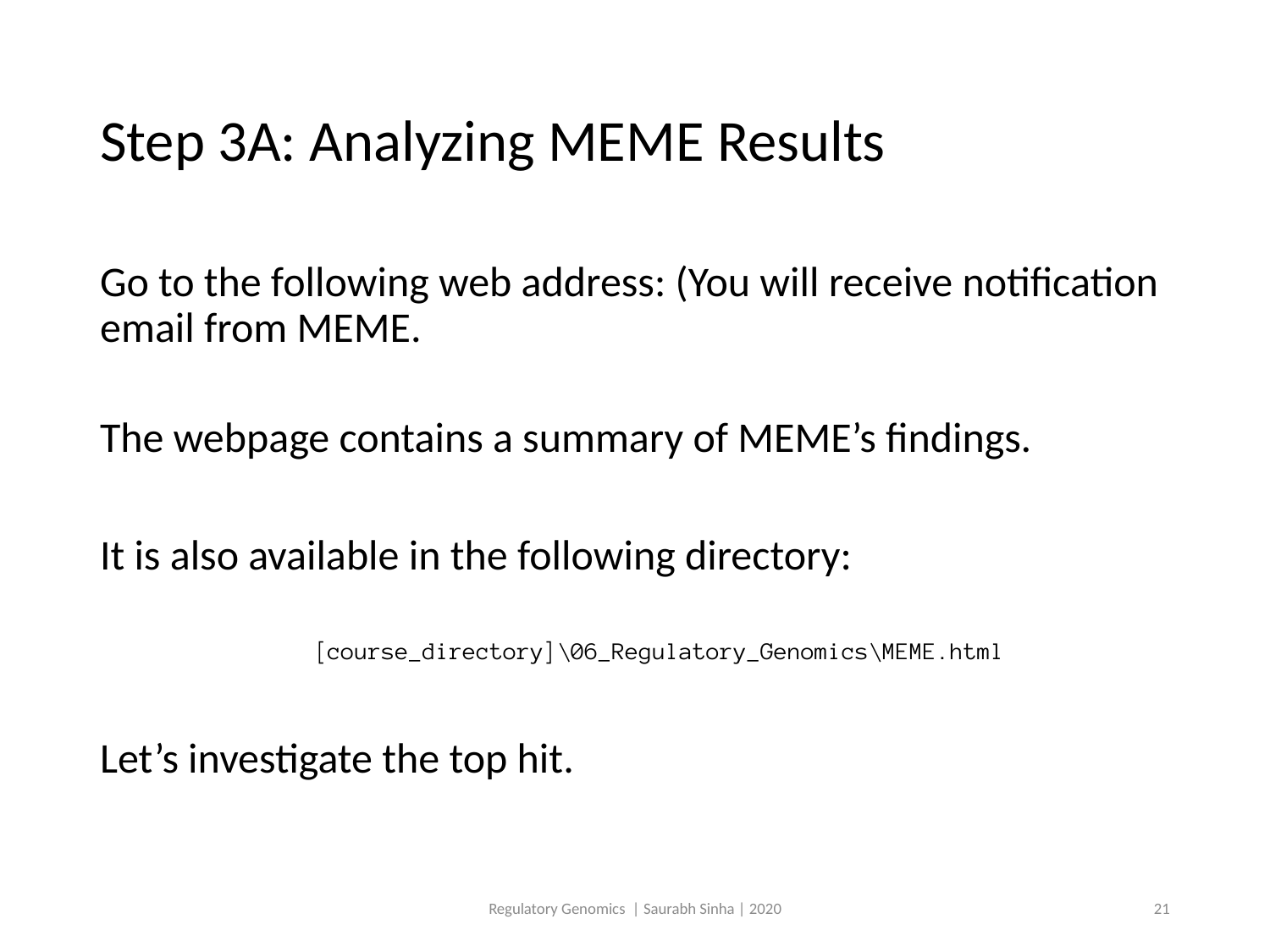

# Step 3A: Analyzing MEME Results
Go to the following web address: (You will receive notification email from MEME.

The webpage contains a summary of MEME’s findings.

It is also available in the following directory:

[course_directory]\06_Regulatory_Genomics\MEME.html

Let’s investigate the top hit.
Regulatory Genomics  | Saurabh Sinha | 2020
21